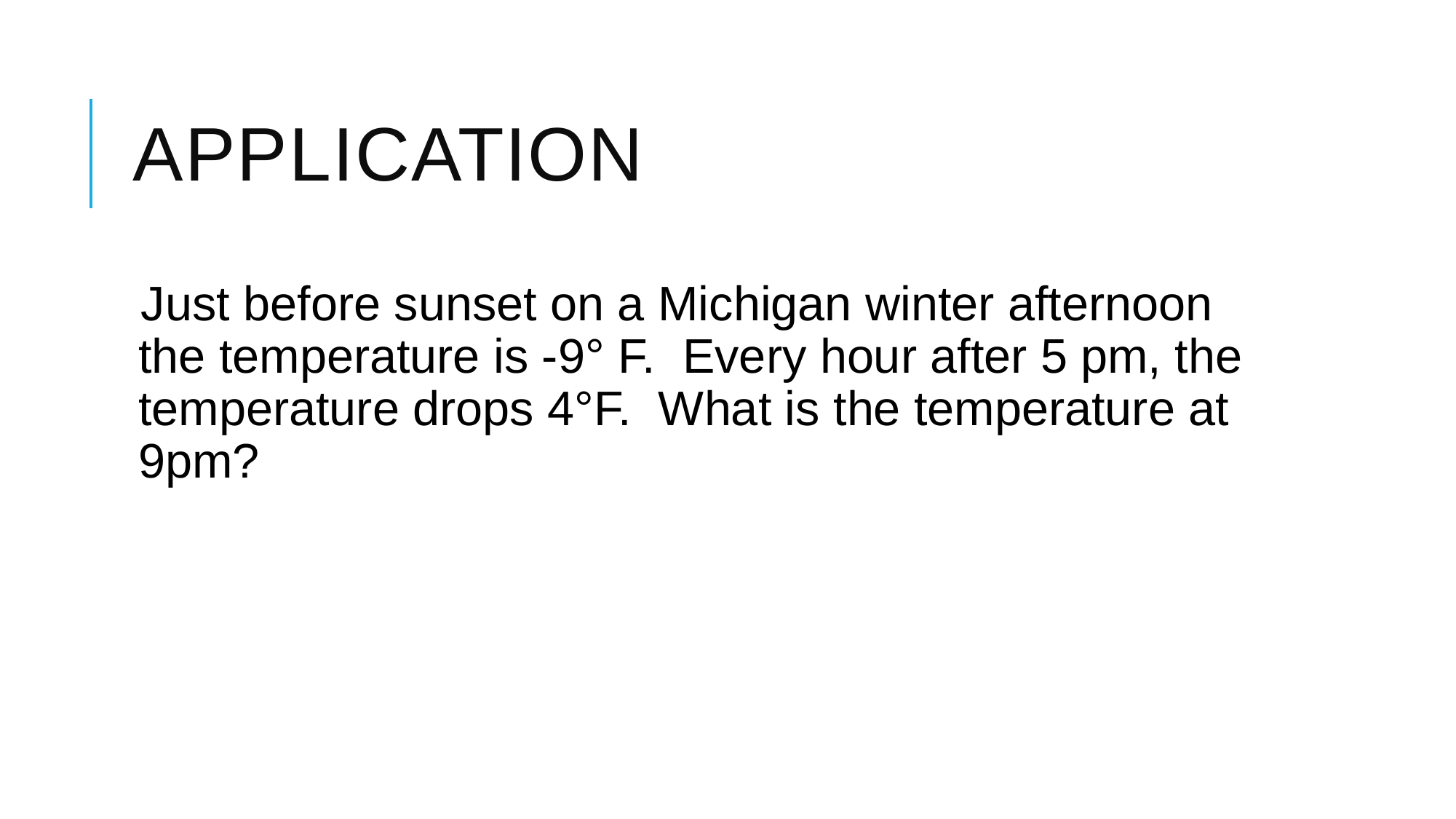

# Application
Just before sunset on a Michigan winter afternoon the temperature is -9° F.  Every hour after 5 pm, the temperature drops 4°F.  What is the temperature at 9pm?